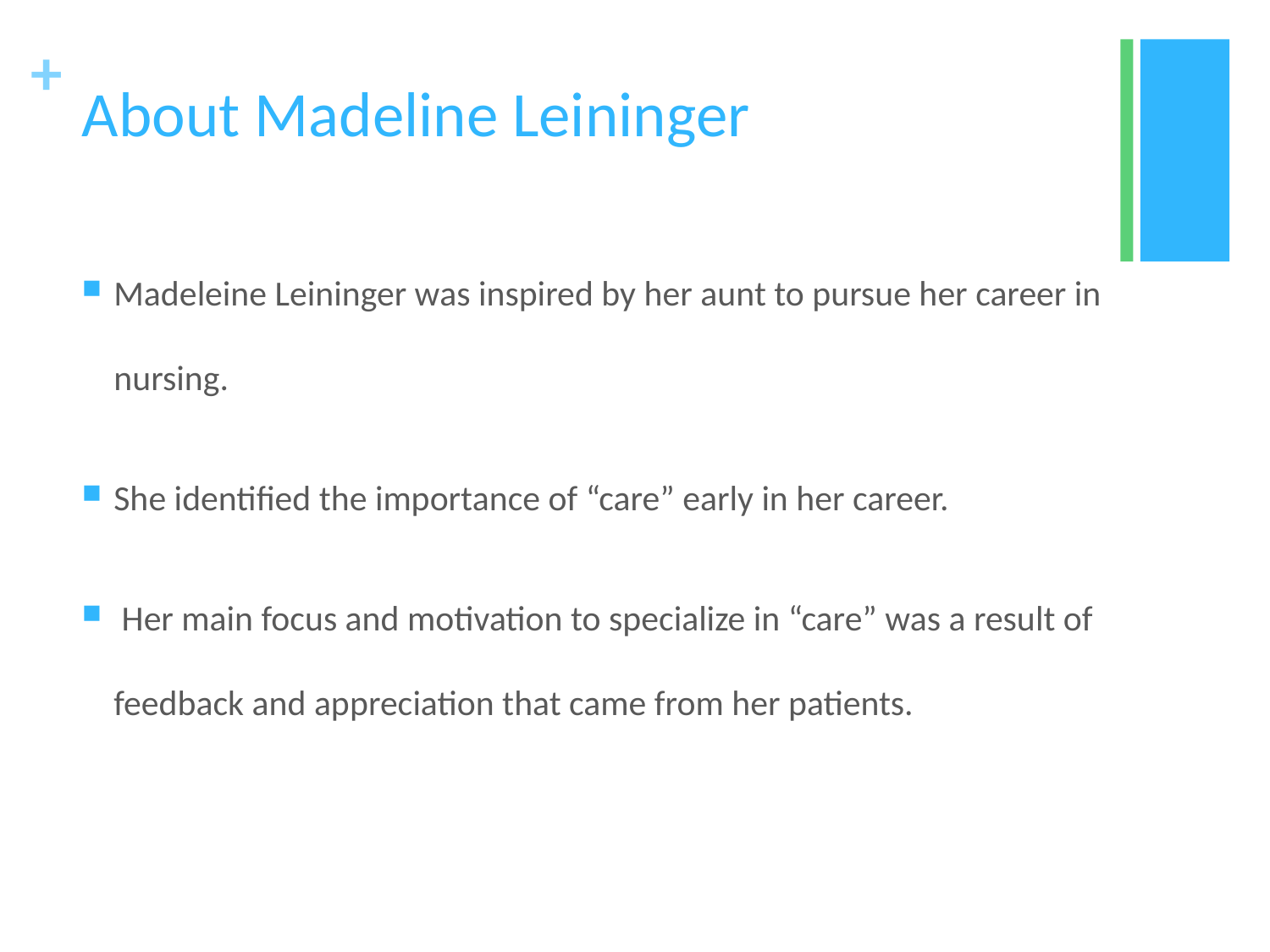

# About Madeline Leininger
Madeleine Leininger was inspired by her aunt to pursue her career in nursing.
She identified the importance of “care” early in her career.
 Her main focus and motivation to specialize in “care” was a result of feedback and appreciation that came from her patients.